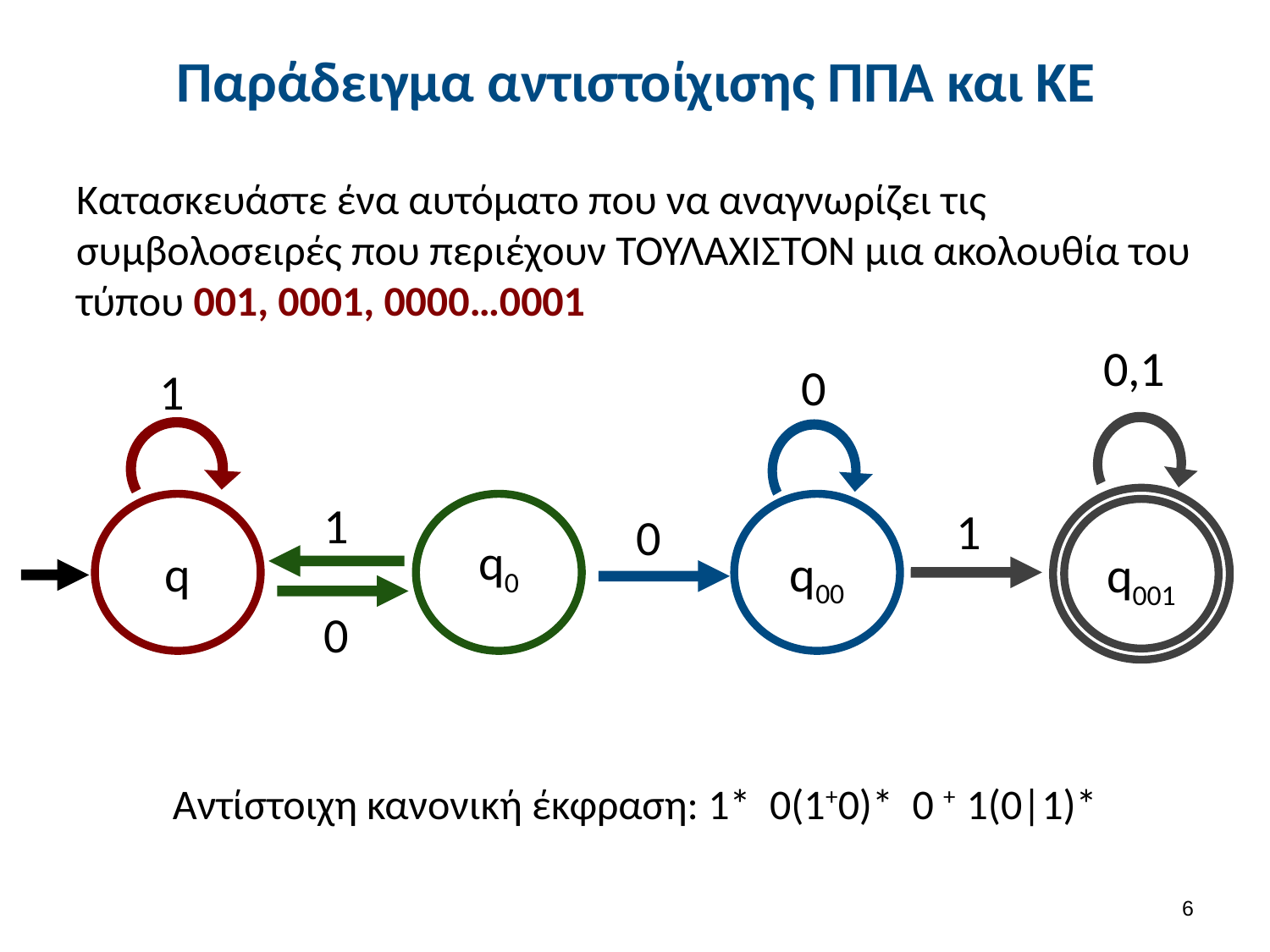

# Παράδειγμα αντιστοίχισης ΠΠΑ και ΚΕ
Κατασκευάστε ένα αυτόματο που να αναγνωρίζει τις συμβολοσειρές που περιέχουν ΤΟΥΛΑΧΙΣΤΟΝ μια ακολουθία του τύπου 001, 0001, 0000…0001

0,1
0
1

1

1

0
q0
q00
q
q001

0
Αντίστοιχη κανονική έκφραση: 1*  0(1+0)*  0 +  1(0|1)*
6